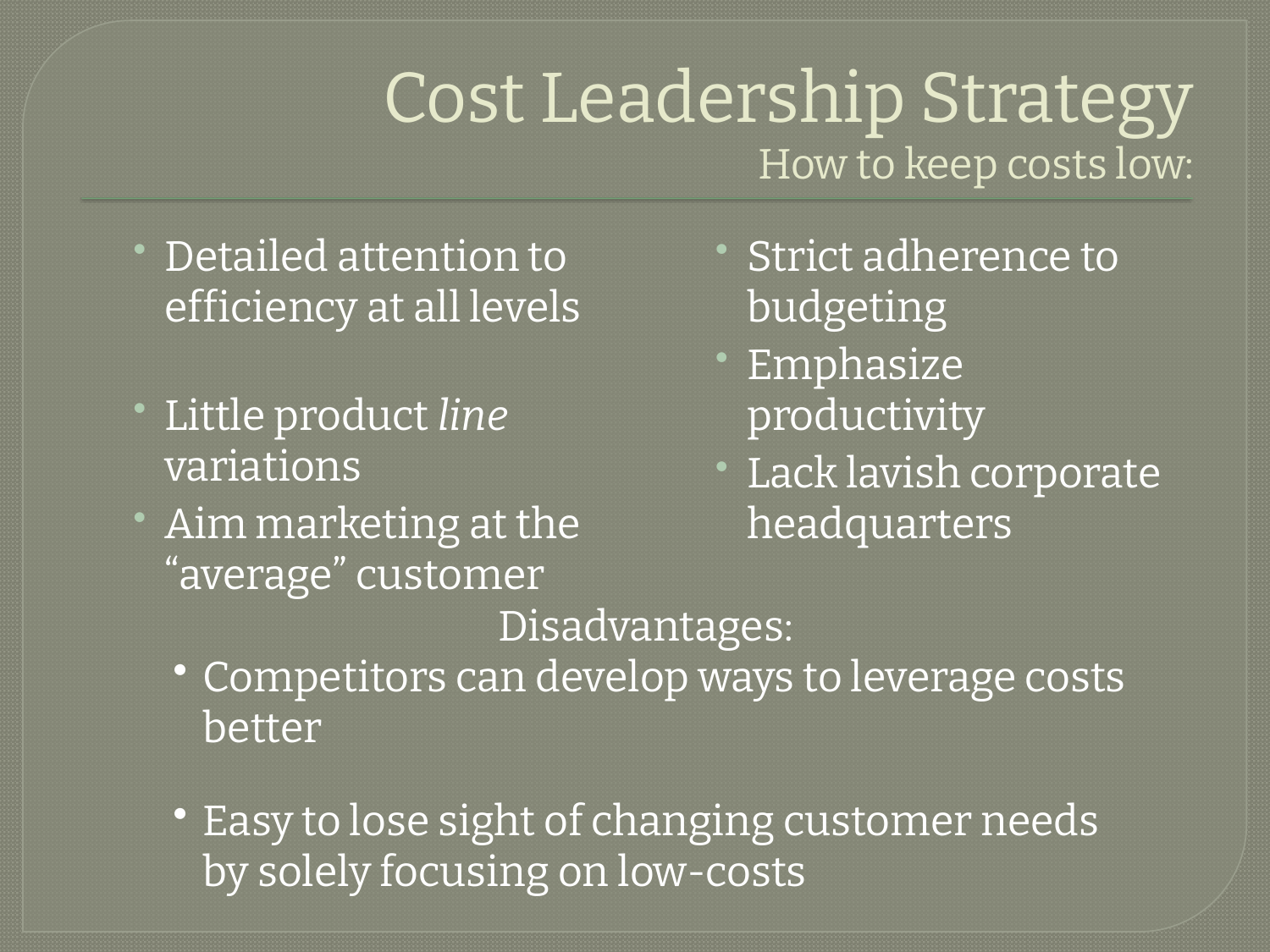

# Cost Leadership Strategy How to keep costs low:
Detailed attention to efficiency at all levels
Little product line variations
Aim marketing at the “average” customer
Strict adherence to budgeting
Emphasize productivity
Lack lavish corporate headquarters

Disadvantages:
Competitors can develop ways to leverage costs better

Easy to lose sight of changing customer needs by solely focusing on low-costs